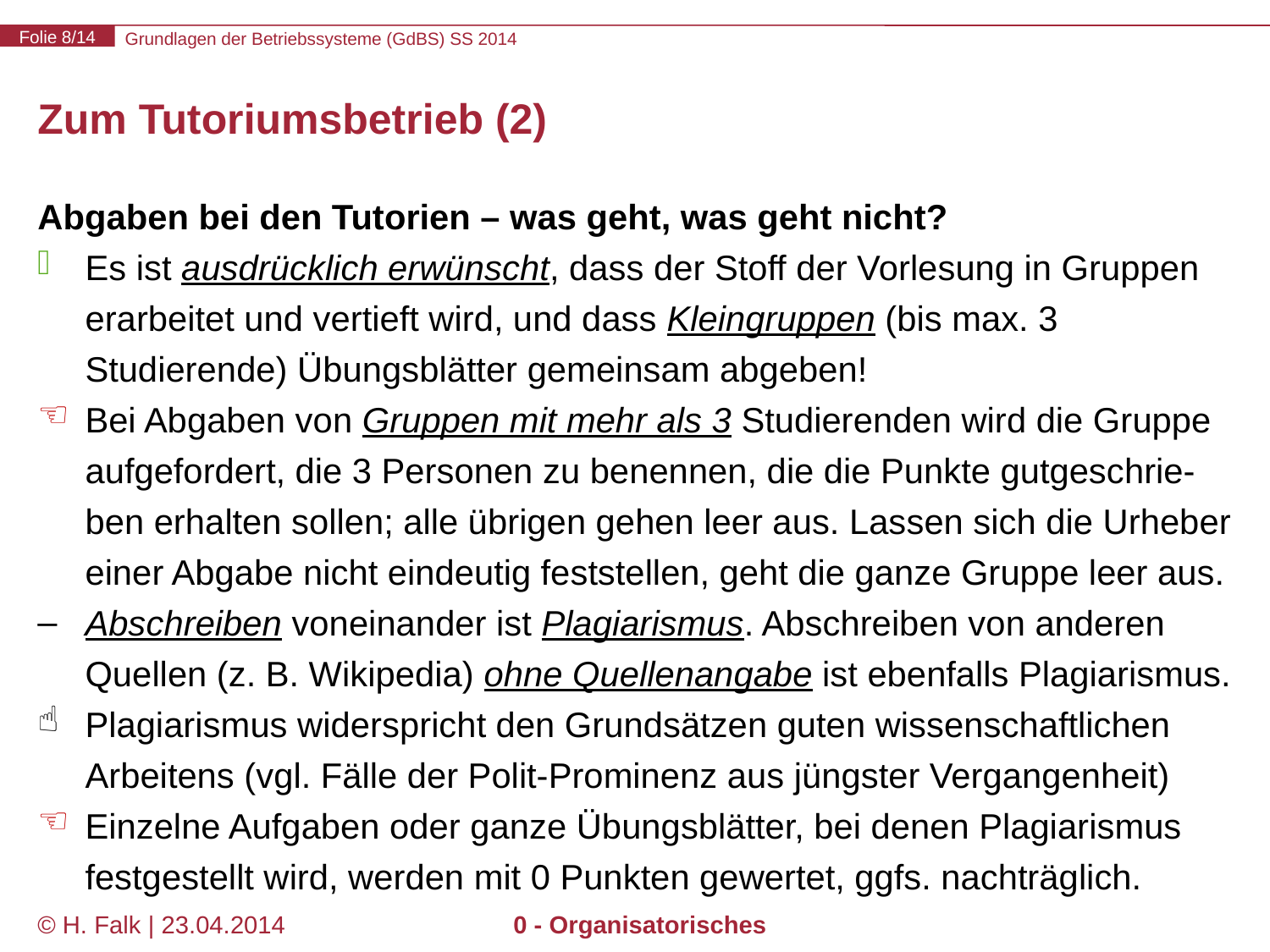

# Zum Tutoriumsbetrieb (2)
Abgaben bei den Tutorien – was geht, was geht nicht?
Es ist ausdrücklich erwünscht, dass der Stoff der Vorlesung in Gruppen erarbeitet und vertieft wird, und dass Kleingruppen (bis max. 3 Studierende) Übungsblätter gemeinsam abgeben!
Bei Abgaben von Gruppen mit mehr als 3 Studierenden wird die Gruppe aufgefordert, die 3 Personen zu benennen, die die Punkte gutgeschrie-ben erhalten sollen; alle übrigen gehen leer aus. Lassen sich die Urheber einer Abgabe nicht eindeutig feststellen, geht die ganze Gruppe leer aus.
Abschreiben voneinander ist Plagiarismus. Abschreiben von anderen Quellen (z. B. Wikipedia) ohne Quellenangabe ist ebenfalls Plagiarismus.
Plagiarismus widerspricht den Grundsätzen guten wissenschaftlichen Arbeitens (vgl. Fälle der Polit-Prominenz aus jüngster Vergangenheit)
Einzelne Aufgaben oder ganze Übungsblätter, bei denen Plagiarismus festgestellt wird, werden mit 0 Punkten gewertet, ggfs. nachträglich.
© H. Falk | 23.04.2014
0 - Organisatorisches